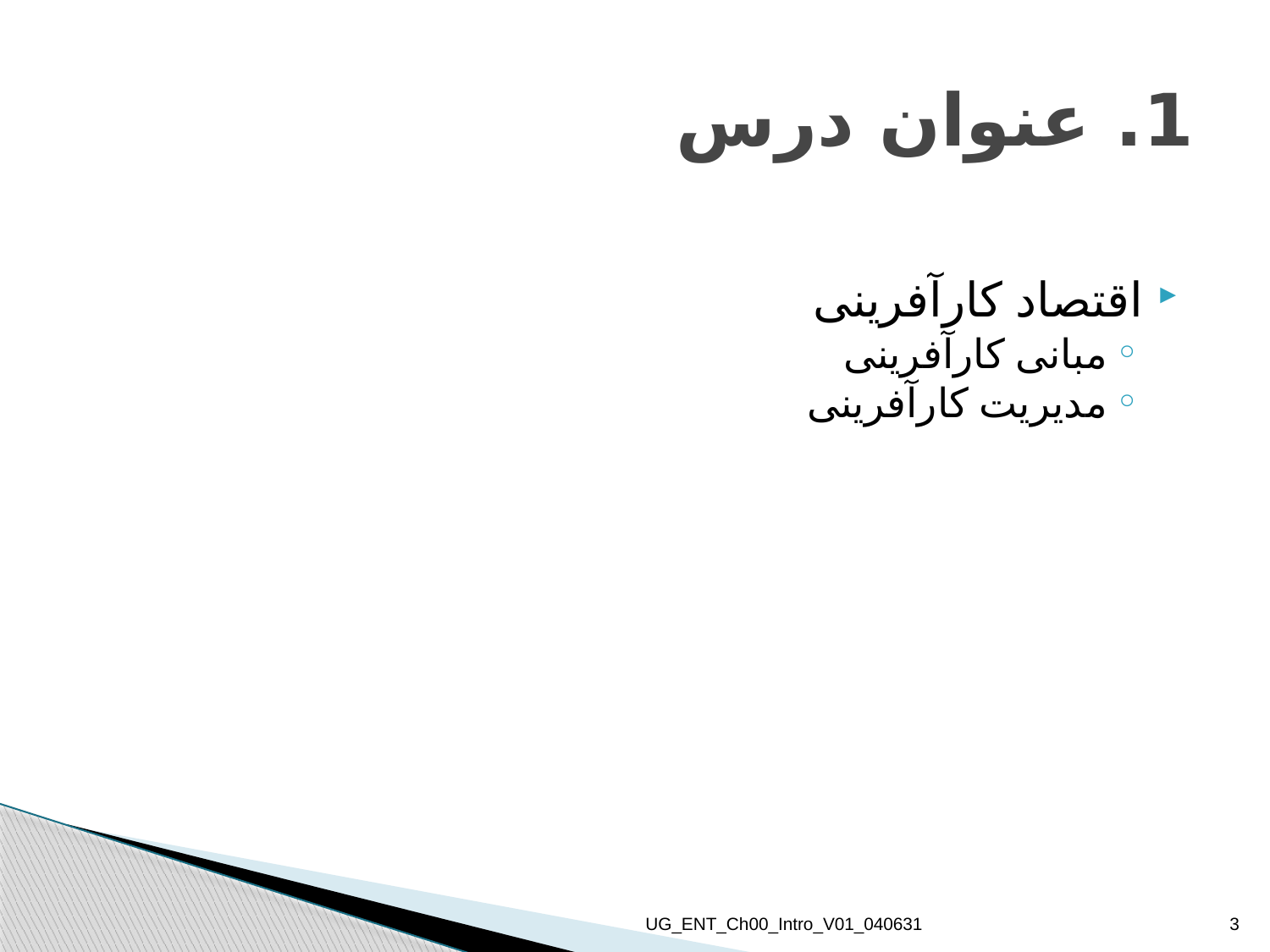

# 1. عنوان درس

اقتصاد کارآفرینی
مبانی کارآفرینی
مدیریت کارآفرینی

UG_ENT_Ch00_Intro_V01_040631
3